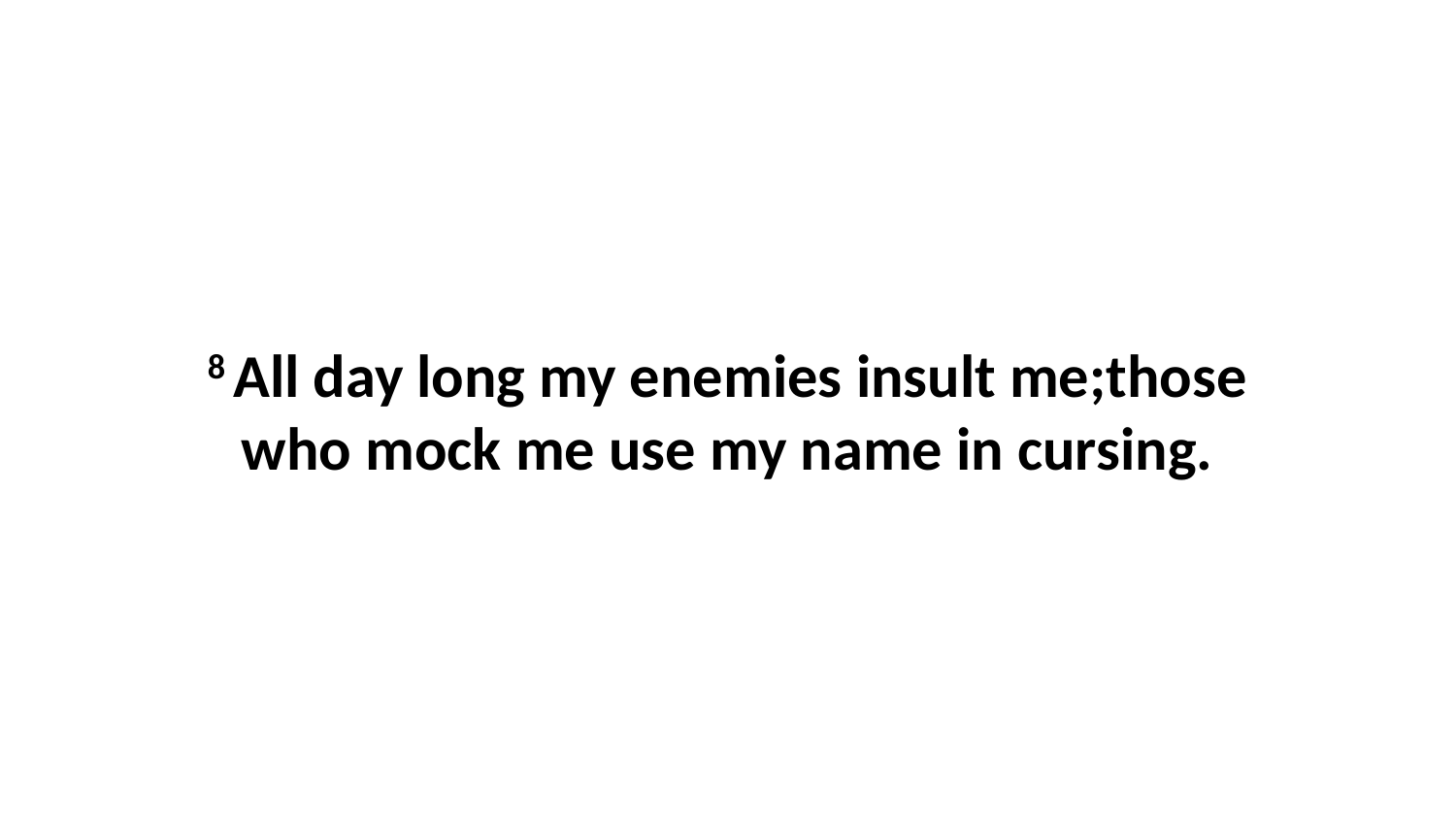

8 All day long my enemies insult me;those who mock me use my name in cursing.